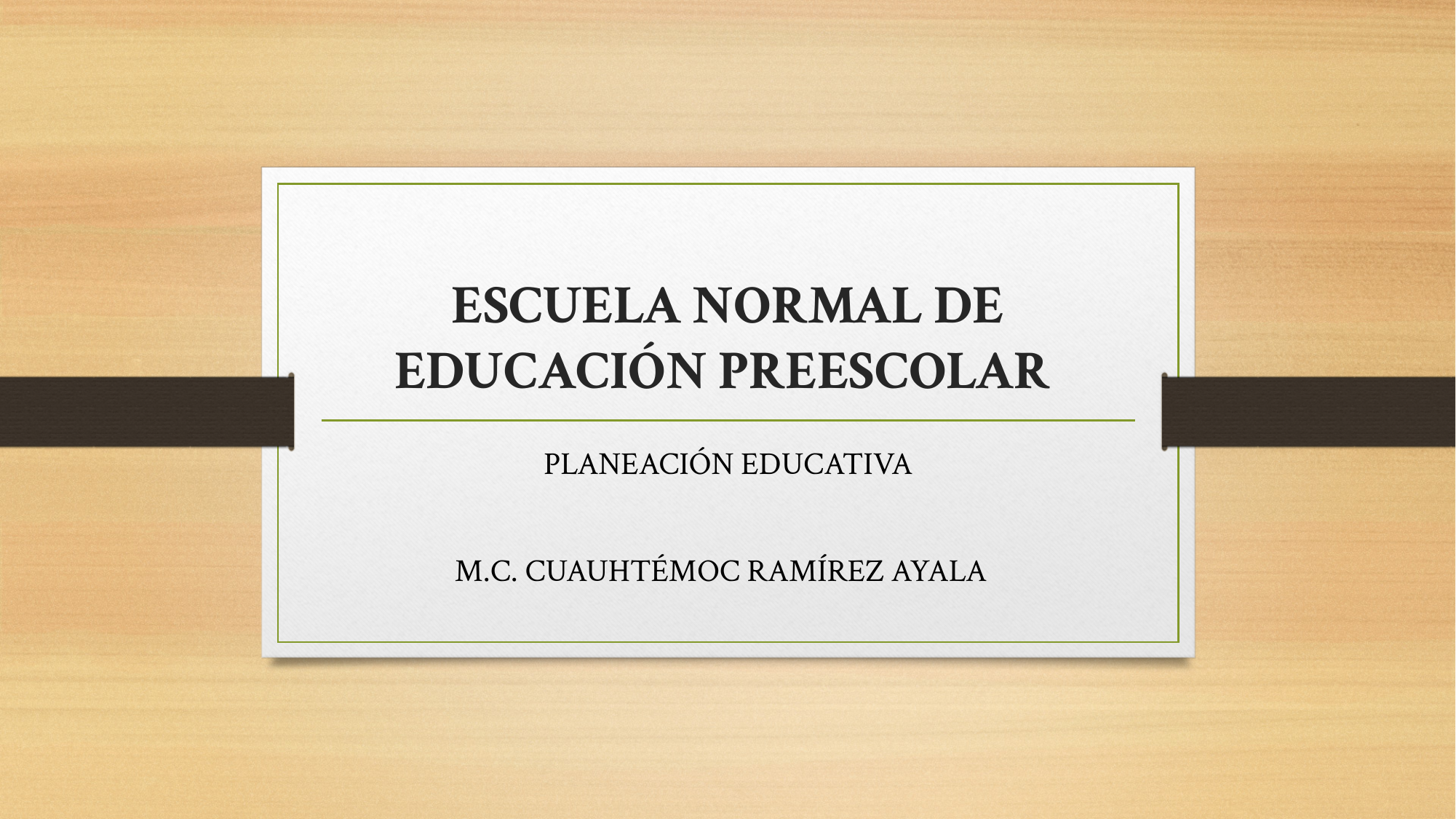

# ESCUELA NORMAL DE EDUCACIÓN PREESCOLAR
PLANEACIÓN EDUCATIVA

M.C. CUAUHTÉMOC RAMÍREZ AYALA